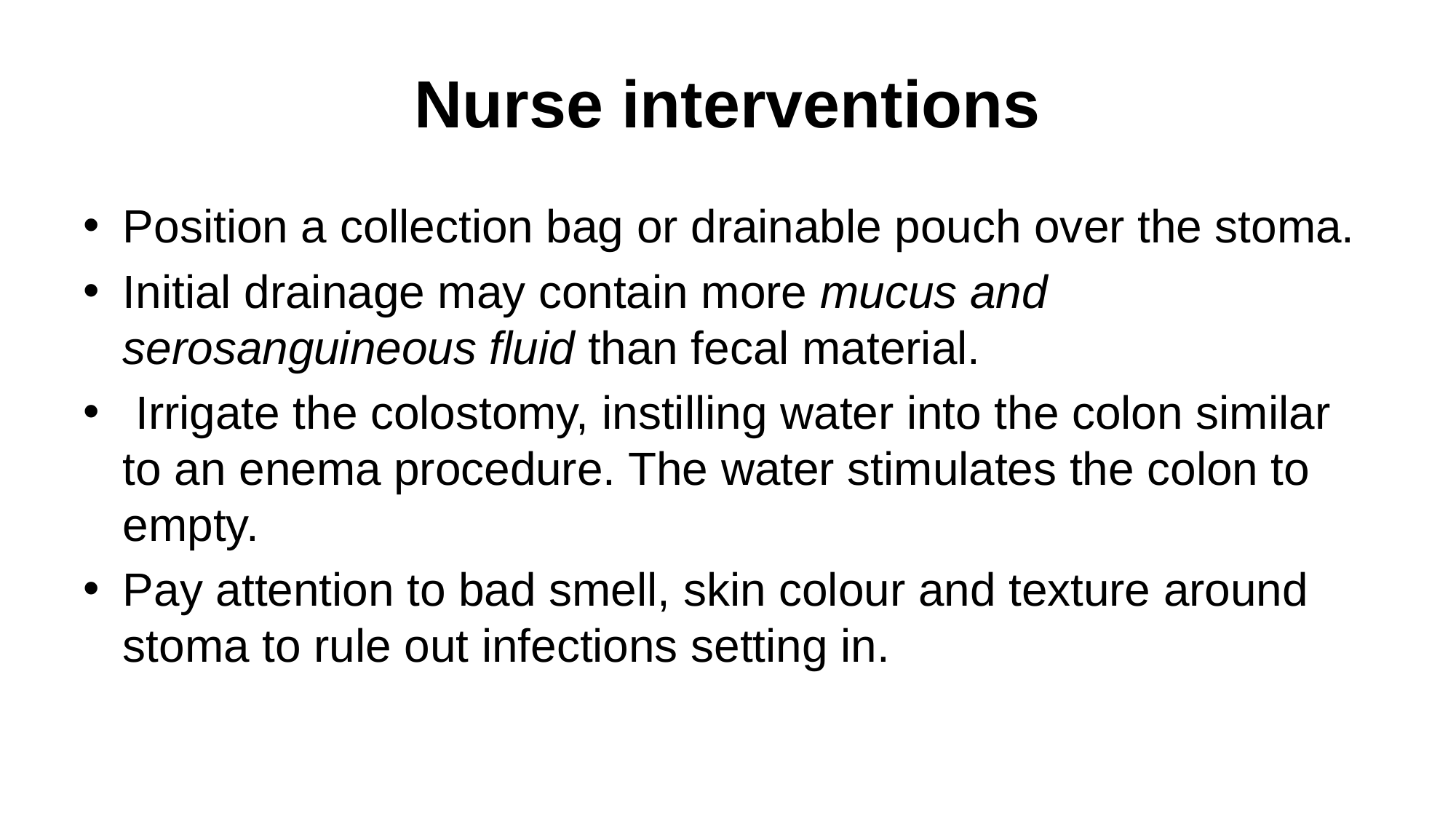

# Nurse interventions
Position a collection bag or drainable pouch over the stoma.
Initial drainage may contain more mucus and serosanguineous fluid than fecal material.
 Irrigate the colostomy, instilling water into the colon similar to an enema procedure. The water stimulates the colon to empty.
Pay attention to bad smell, skin colour and texture around stoma to rule out infections setting in.